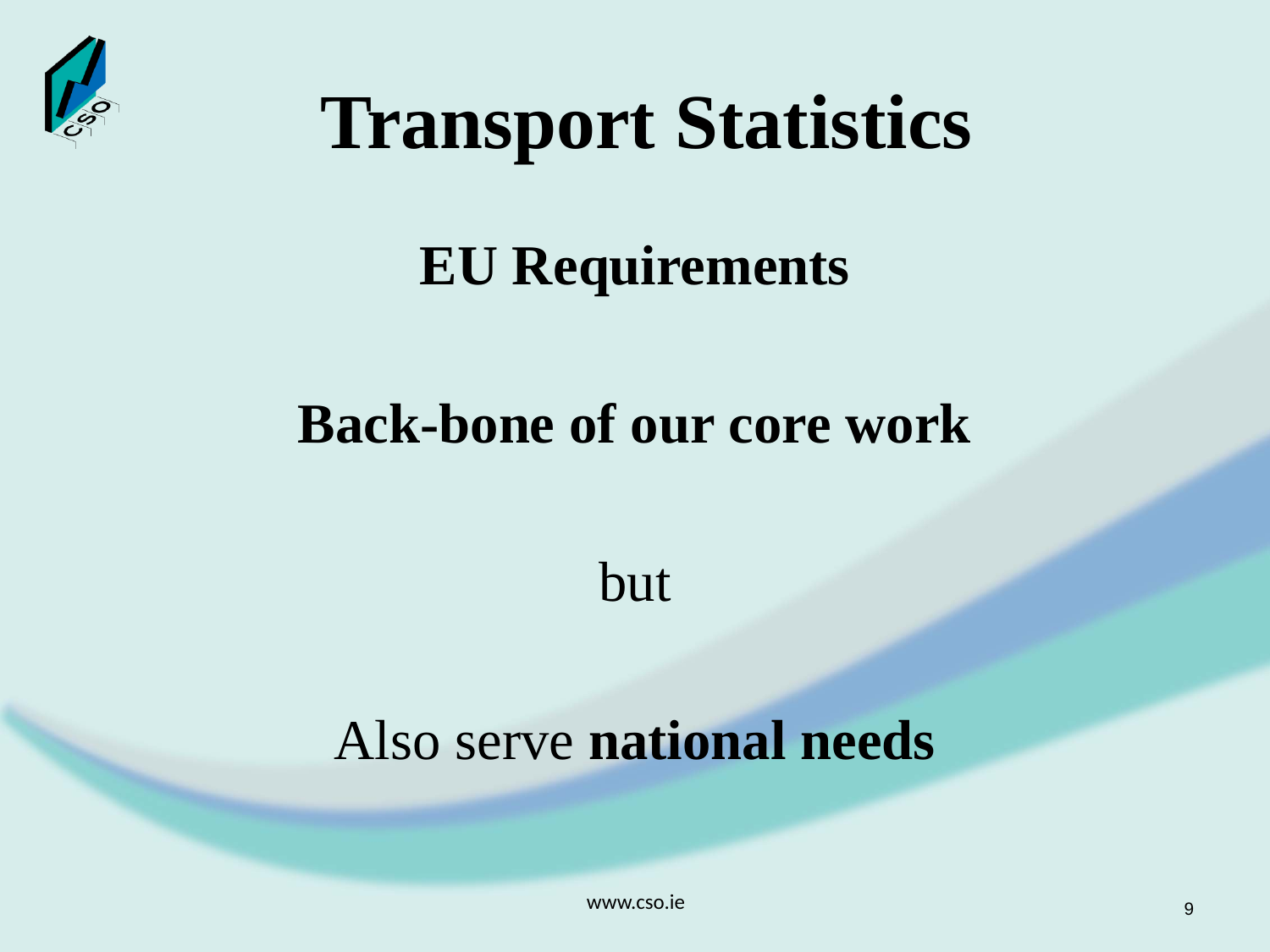

# Transport Statistics
EU Requirements

Back-bone of our core work

but

Also serve national needs
www.cso.ie
9